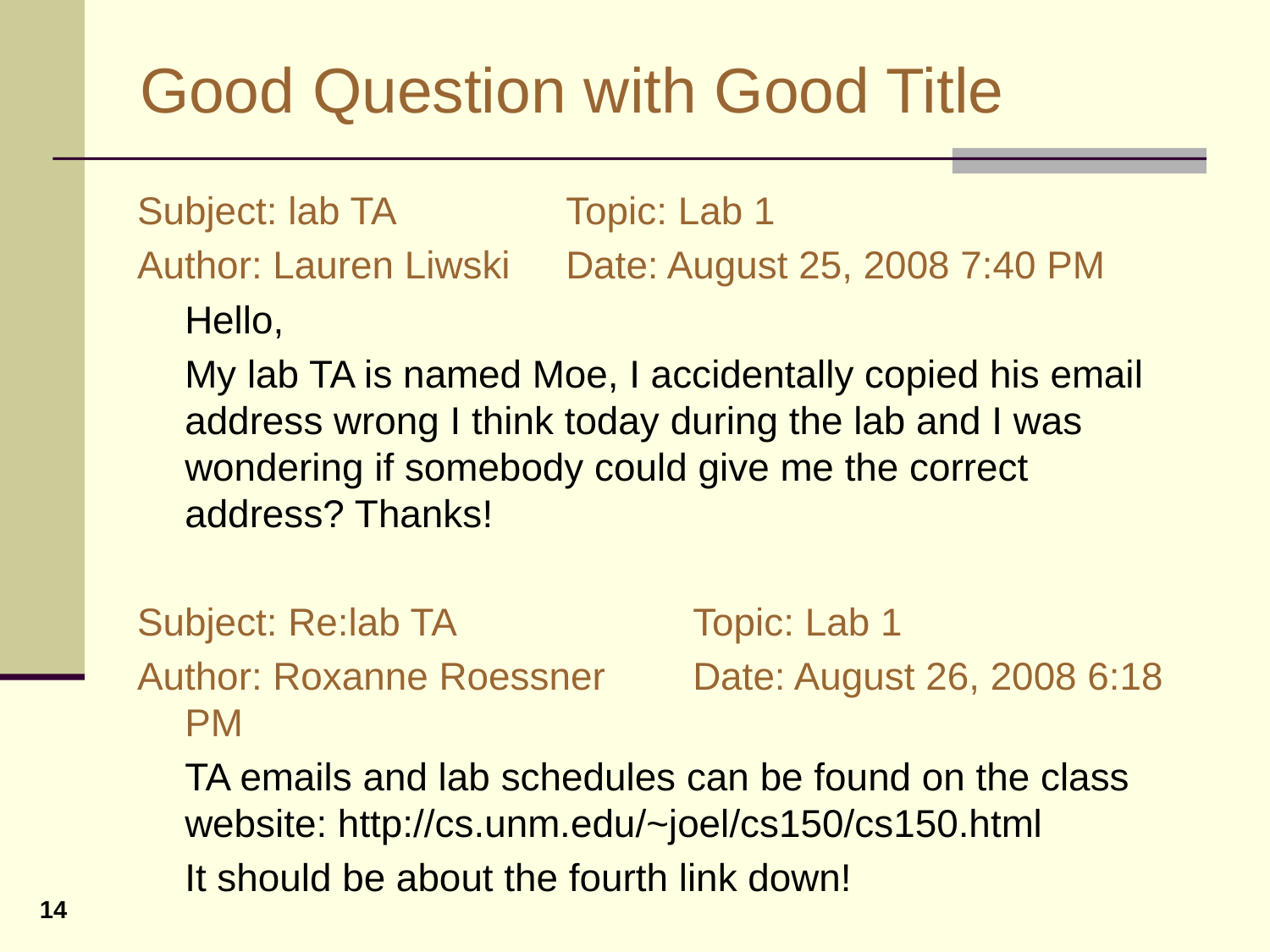

# Good Question with Good Title
Subject: lab TA 		Topic: Lab 1
Author: Lauren Liwski 	Date: August 25, 2008 7:40 PM
	Hello,
	My lab TA is named Moe, I accidentally copied his email address wrong I think today during the lab and I was wondering if somebody could give me the correct address? Thanks!

Subject: Re:lab TA 		Topic: Lab 1
Author: Roxanne Roessner 	Date: August 26, 2008 6:18 PM
	TA emails and lab schedules can be found on the class website: http://cs.unm.edu/~joel/cs150/cs150.html
	It should be about the fourth link down!
14